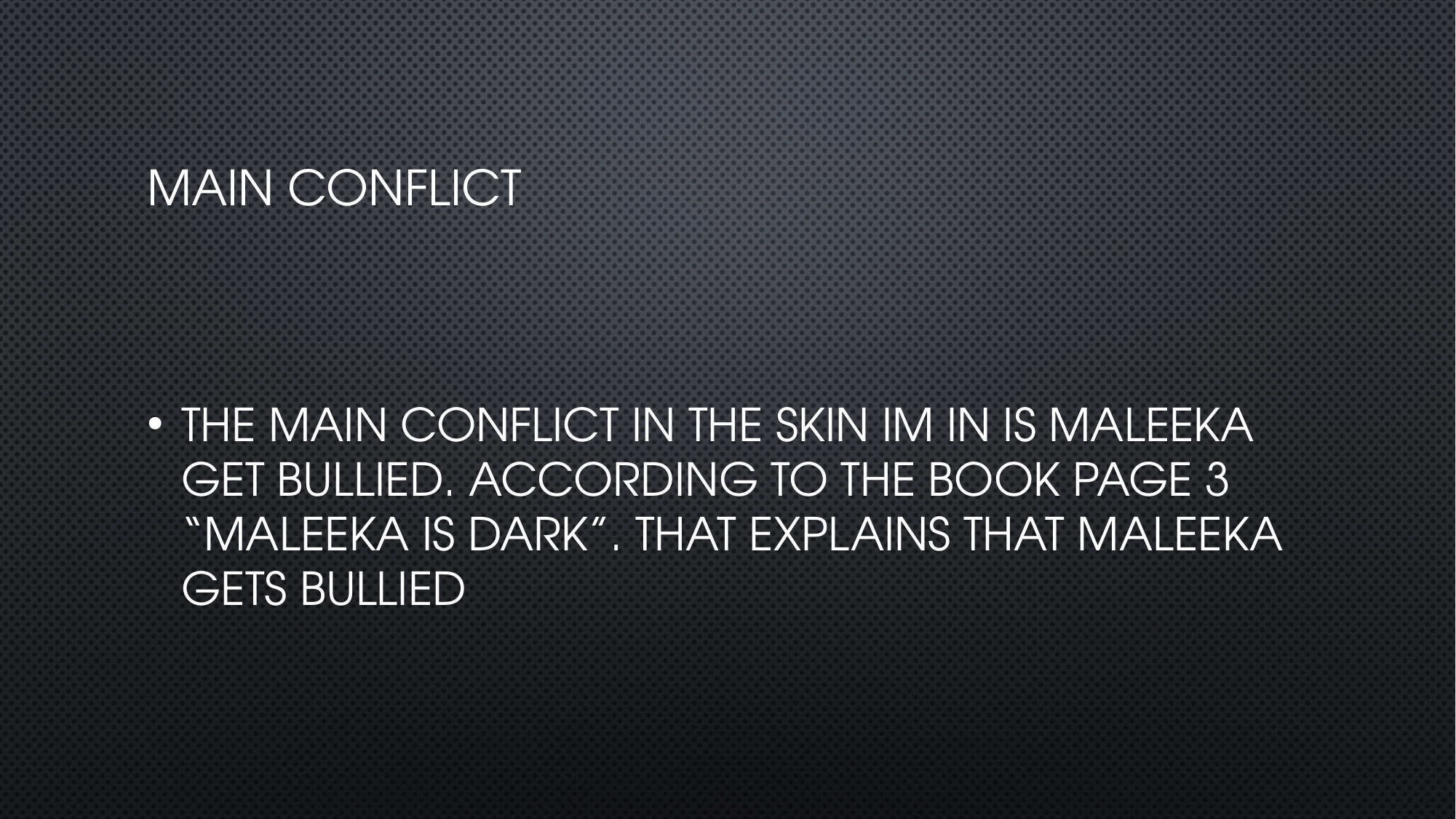

# Main conflict
The main conflict in the skin im in is Maleeka get bullied. According to the book page 3 “Maleeka is dark”. That explains that Maleeka gets bullied